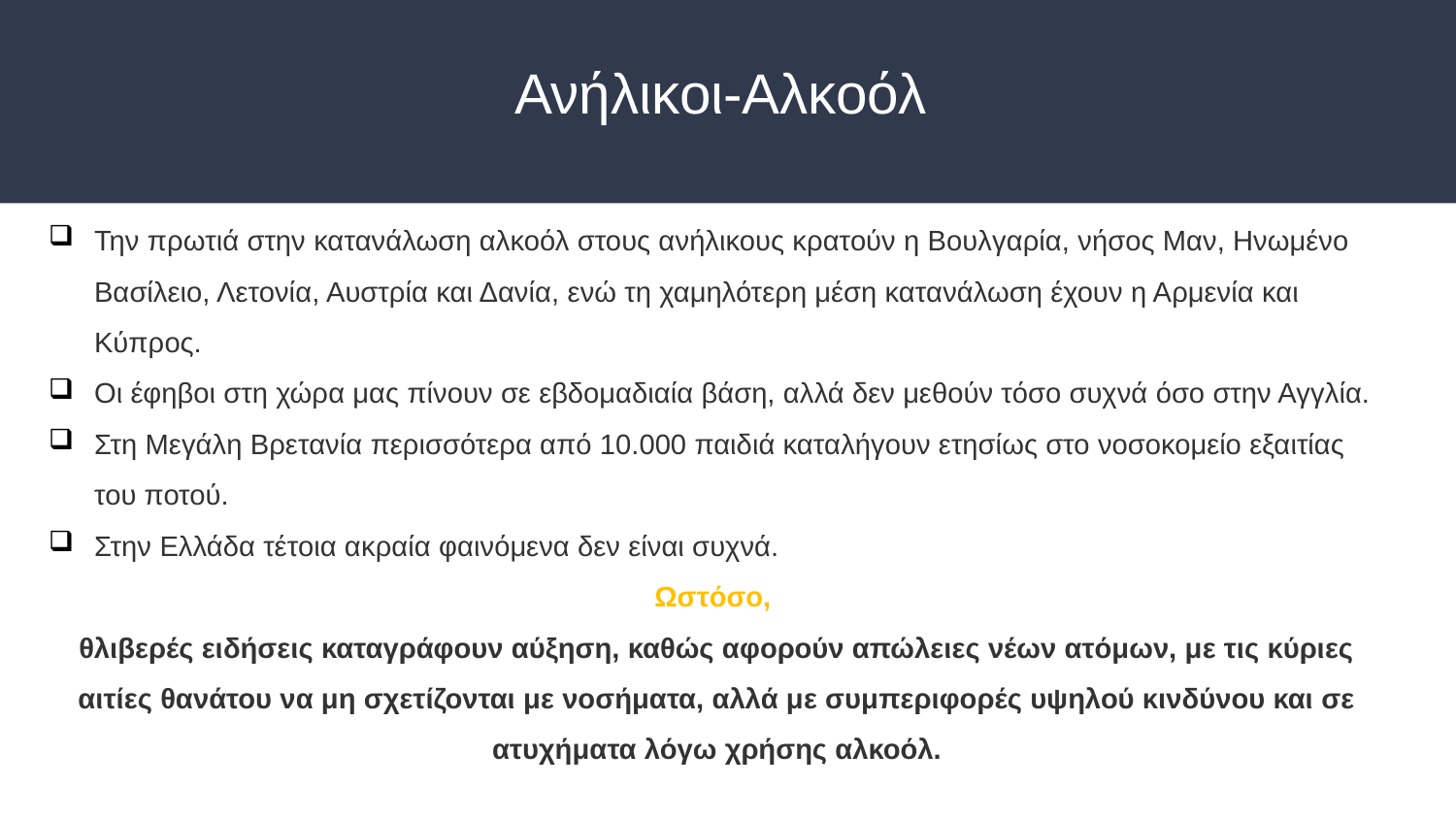

# Ανήλικοι-Αλκοόλ
Την πρωτιά στην κατανάλωση αλκοόλ στους ανήλικους κρατούν η Βουλγαρία, νήσος Μαν, Ηνωμένο Βασίλειο, Λετονία, Αυστρία και Δανία, ενώ τη χαμηλότερη μέση κατανάλωση έχουν η Αρμενία και Κύπρος.
Οι έφηβοι στη χώρα μας πίνουν σε εβδομαδιαία βάση, αλλά δεν μεθούν τόσο συχνά όσο στην Αγγλία.
Στη Μεγάλη Βρετανία περισσότερα από 10.000 παιδιά καταλήγουν ετησίως στο νοσοκομείο εξαιτίας του ποτού.
Στην Ελλάδα τέτοια ακραία φαινόμενα δεν είναι συχνά.
Ωστόσο,
θλιβερές ειδήσεις καταγράφουν αύξηση, καθώς αφορούν απώλειες νέων ατόμων, με τις κύριες αιτίες θανάτου να μη σχετίζονται με νοσήματα, αλλά με συμπεριφορές υψηλού κινδύνου και σε ατυχήματα λόγω χρήσης αλκοόλ.